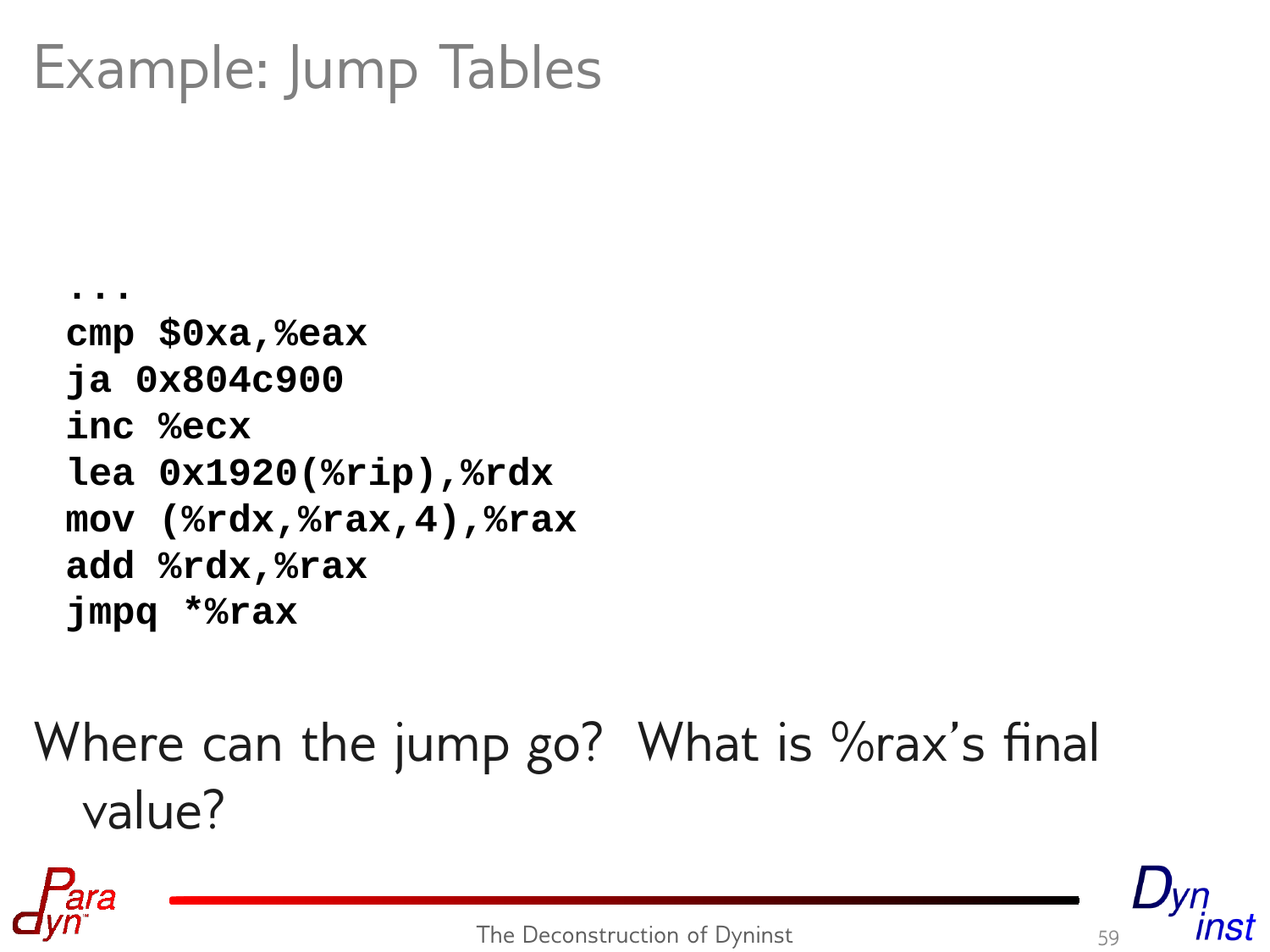

# Example: Jump Tables
...
cmp $0xa,%eax
ja 0x804c900
inc %ecx
lea 0x1920(%rip),%rdx
mov (%rdx,%rax,4),%rax
add %rdx,%rax
jmpq *%rax
Where can the jump go?  What is %rax’s final value?

The Deconstruction of Dyninst
59